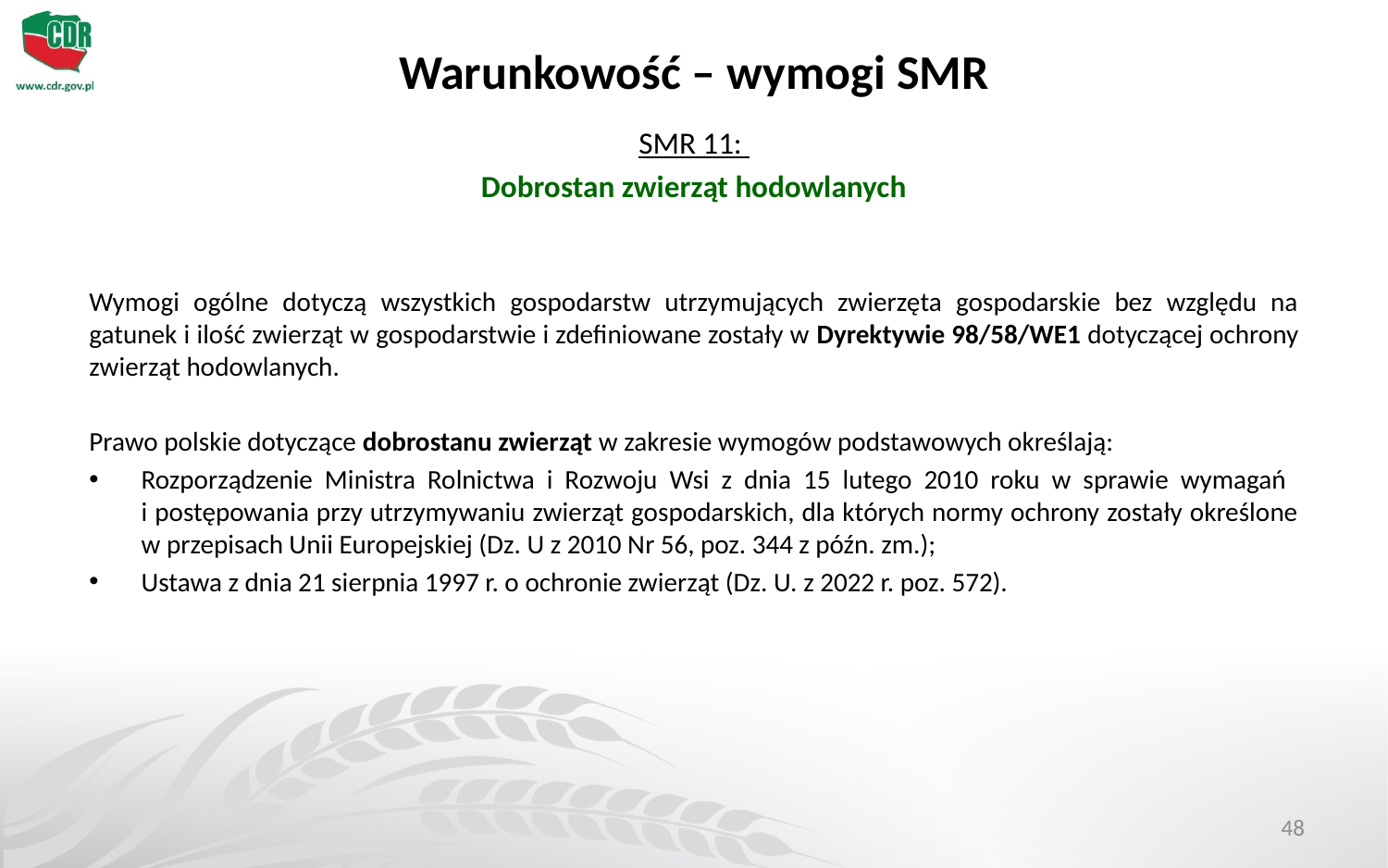

# Warunkowość – wymogi SMR
SMR 11:
Dobrostan zwierząt hodowlanych

Wymogi ogólne dotyczą wszystkich gospodarstw utrzymujących zwierzęta gospodarskie bez względu na gatunek i ilość zwierząt w gospodarstwie i zdefiniowane zostały w Dyrektywie 98/58/WE1 dotyczącej ochrony zwierząt hodowlanych.

Prawo polskie dotyczące dobrostanu zwierząt w zakresie wymogów podstawowych określają:
Rozporządzenie Ministra Rolnictwa i Rozwoju Wsi z dnia 15 lutego 2010 roku w sprawie wymagań
i postępowania przy utrzymywaniu zwierząt gospodarskich, dla których normy ochrony zostały określone w przepisach Unii Europejskiej (Dz. U z 2010 Nr 56, poz. 344 z późn. zm.);
Ustawa z dnia 21 sierpnia 1997 r. o ochronie zwierząt (Dz. U. z 2022 r. poz. 572).

48